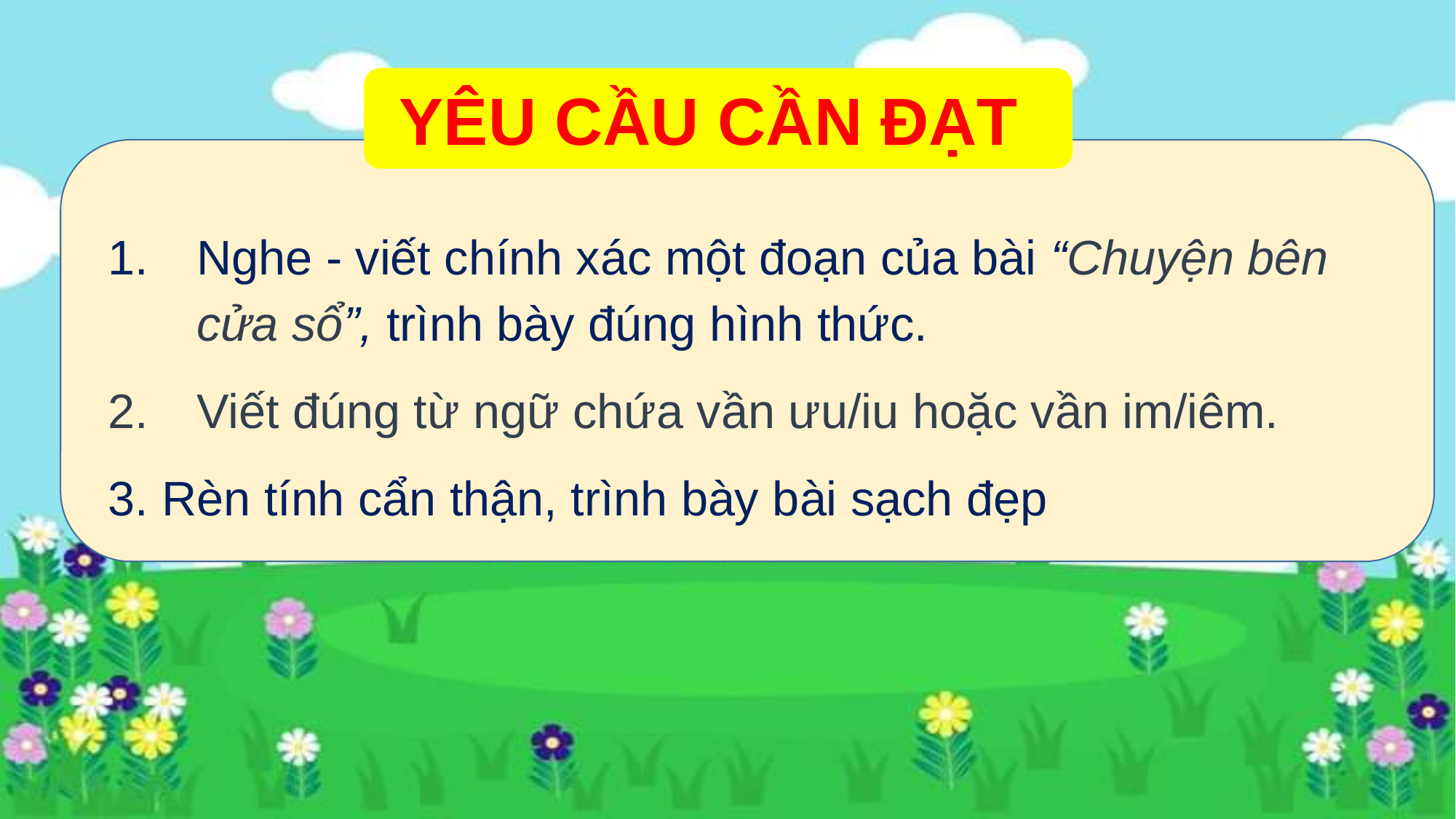

YÊU CẦU CẦN ĐẠT

Nghe - viết chính xác một đoạn của bài “Chuyện bên cửa sổ”, trình bày đúng hình thức.
Viết đúng từ ngữ chứa vần ưu/iu hoặc vần im/iêm.
3. Rèn tính cẩn thận, trình bày bài sạch đẹp